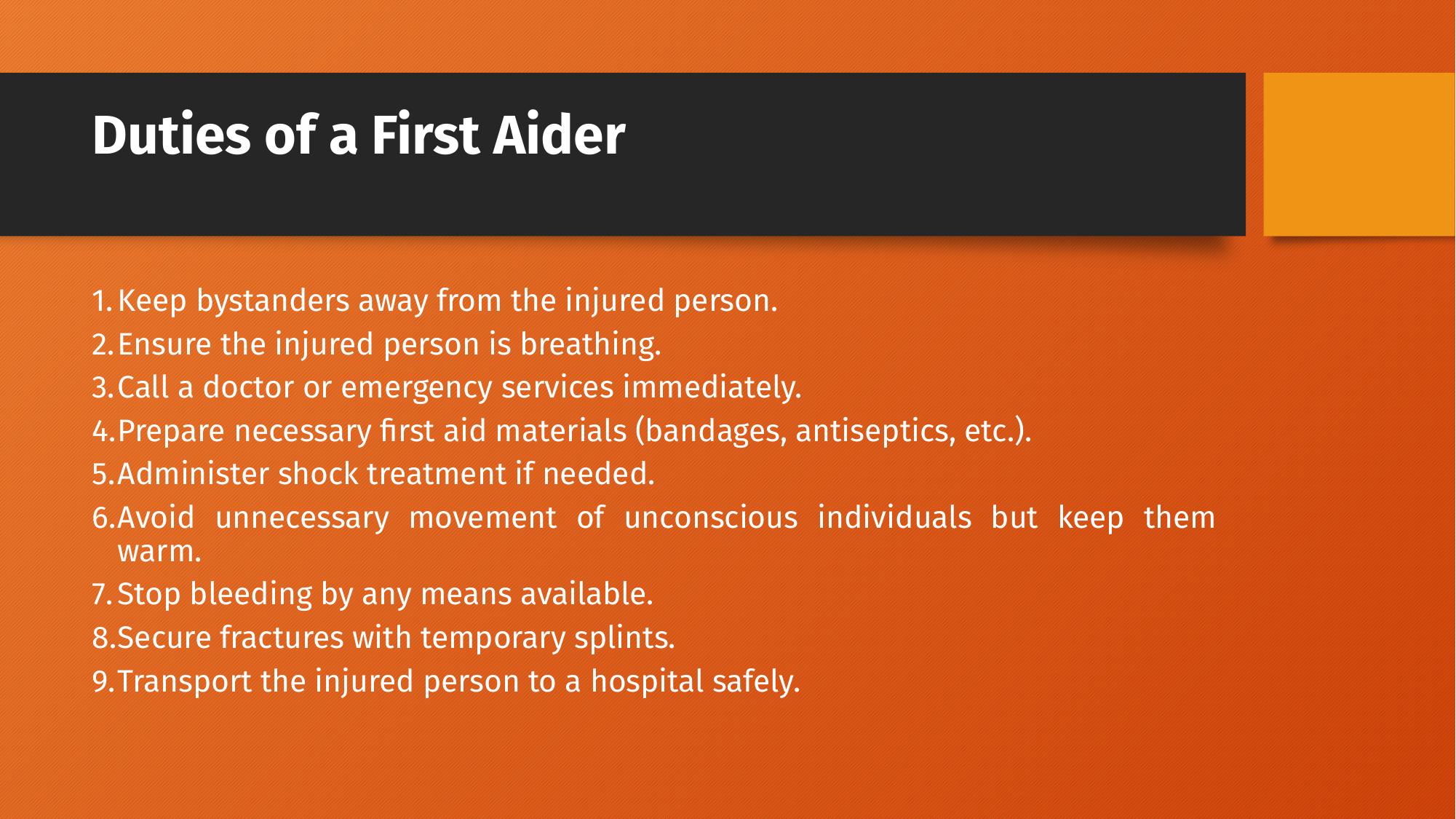

# Duties of a First Aider
Keep bystanders away from the injured person.
Ensure the injured person is breathing.
Call a doctor or emergency services immediately.
Prepare necessary first aid materials (bandages, antiseptics, etc.).
Administer shock treatment if needed.
Avoid unnecessary movement of unconscious individuals but keep them warm.
Stop bleeding by any means available.
Secure fractures with temporary splints.
Transport the injured person to a hospital safely.